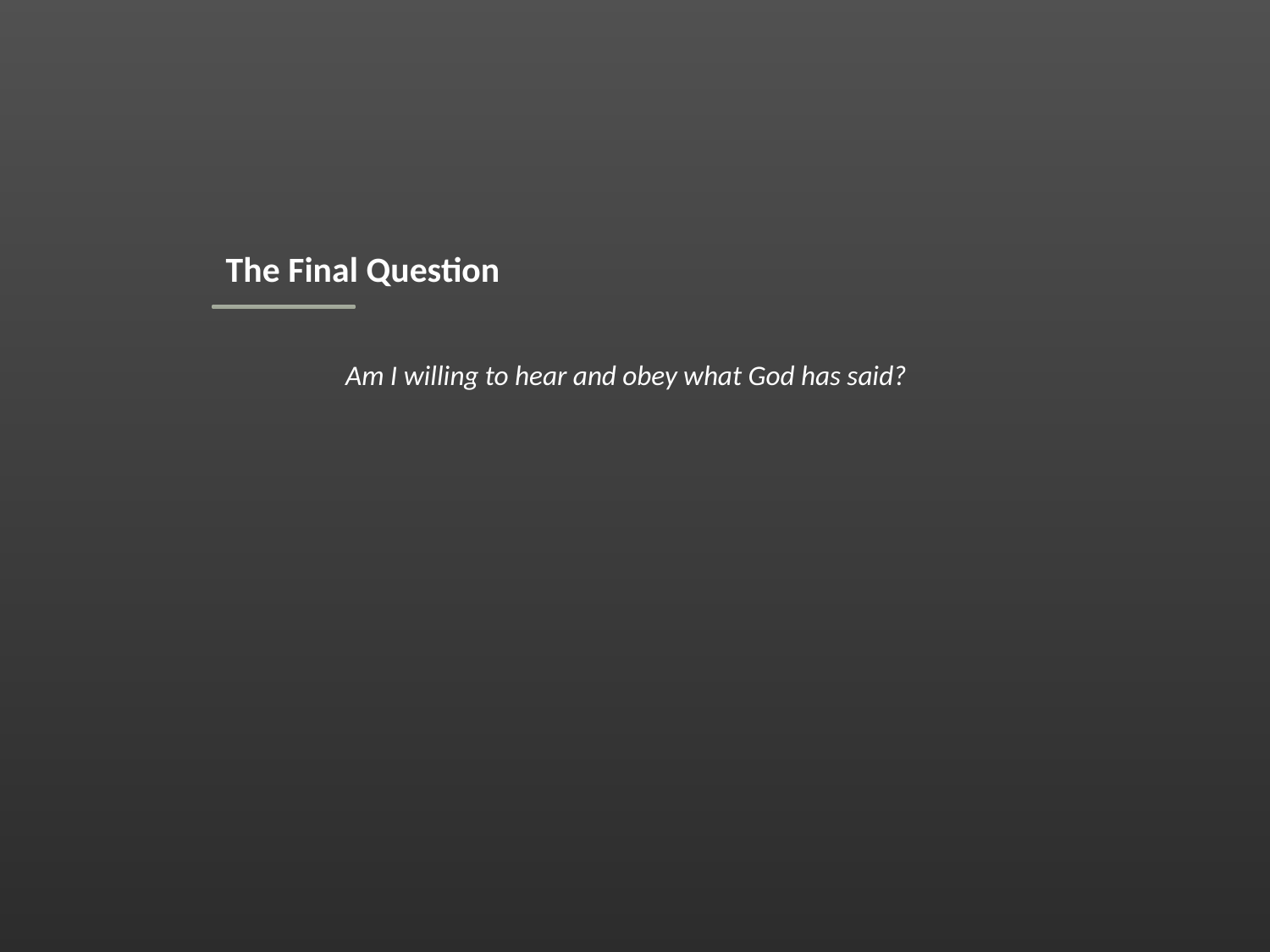

The Final Question

Am I willing to hear and obey what God has said?